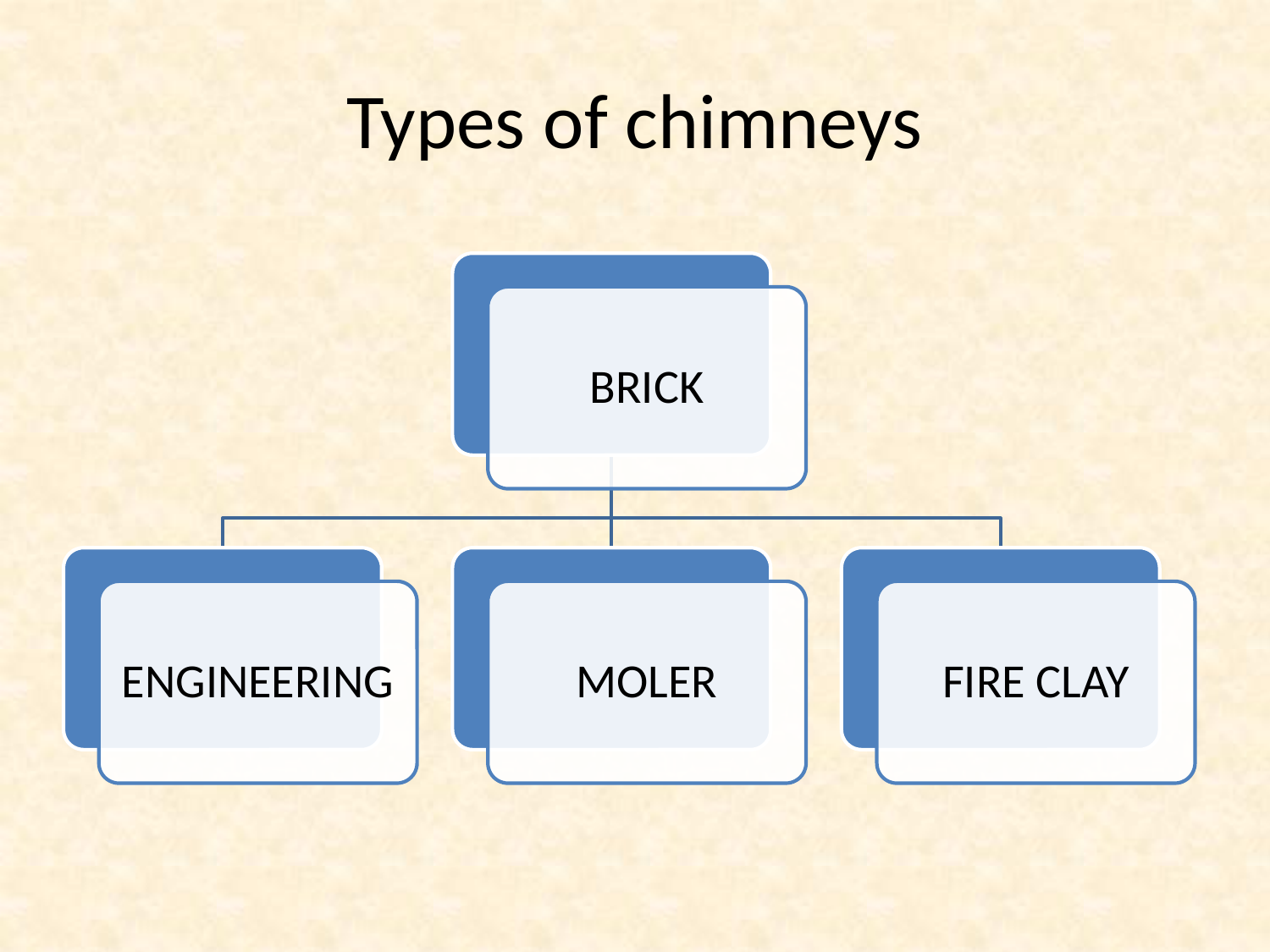

# Types of chimneys
BRICK
ENGINEERING
MOLER
FIRE CLAY